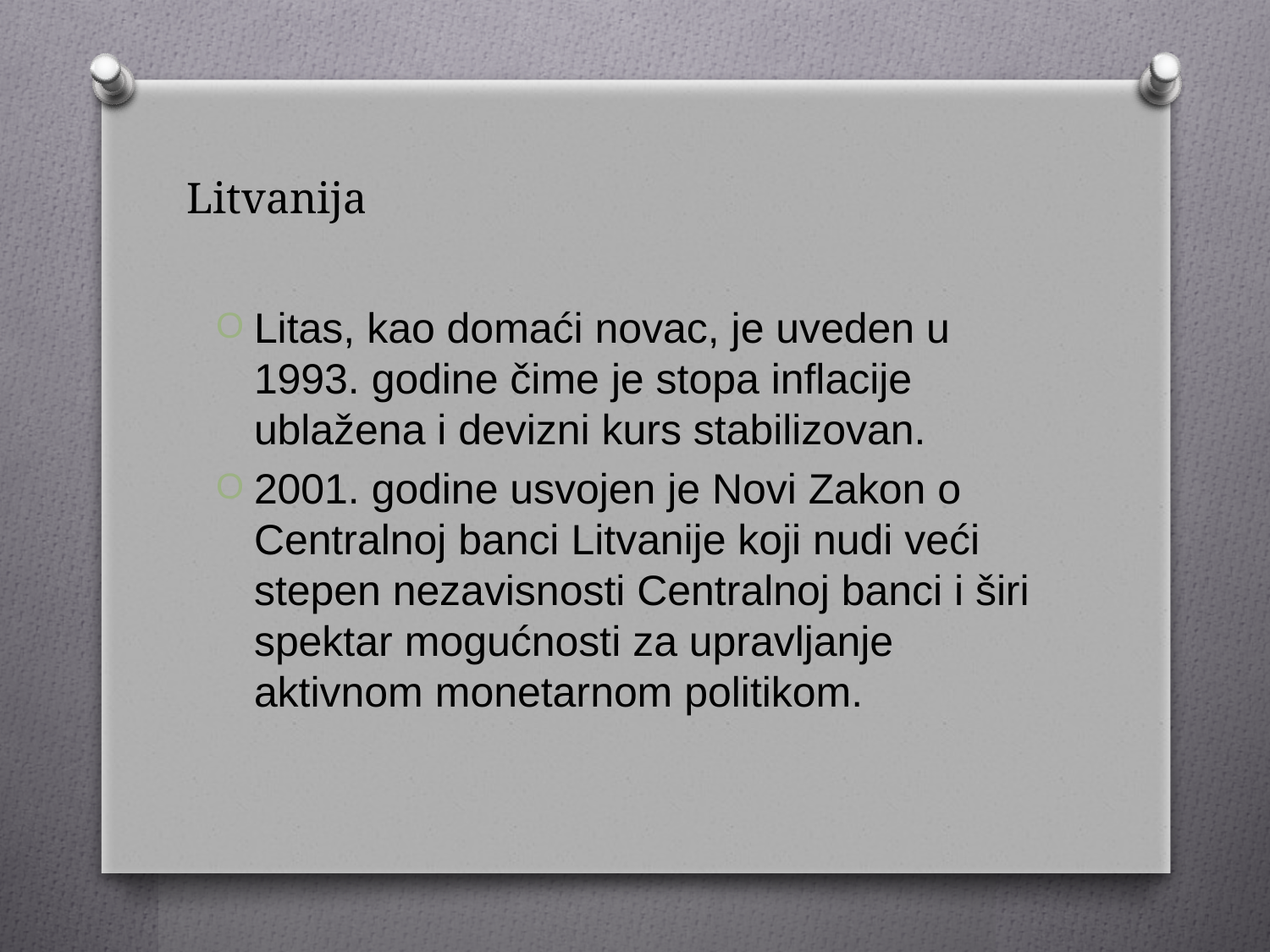

# Litvanija
Litas, kao domaći novac, je uveden u 1993. godine čime je stopa inflacije ublažena i devizni kurs stabilizovan.
2001. godine usvojen je Novi Zakon o Centralnoj banci Litvanije koji nudi veći stepen nezavisnosti Centralnoj banci i širi spektar mogućnosti za upravljanje aktivnom monetarnom politikom.